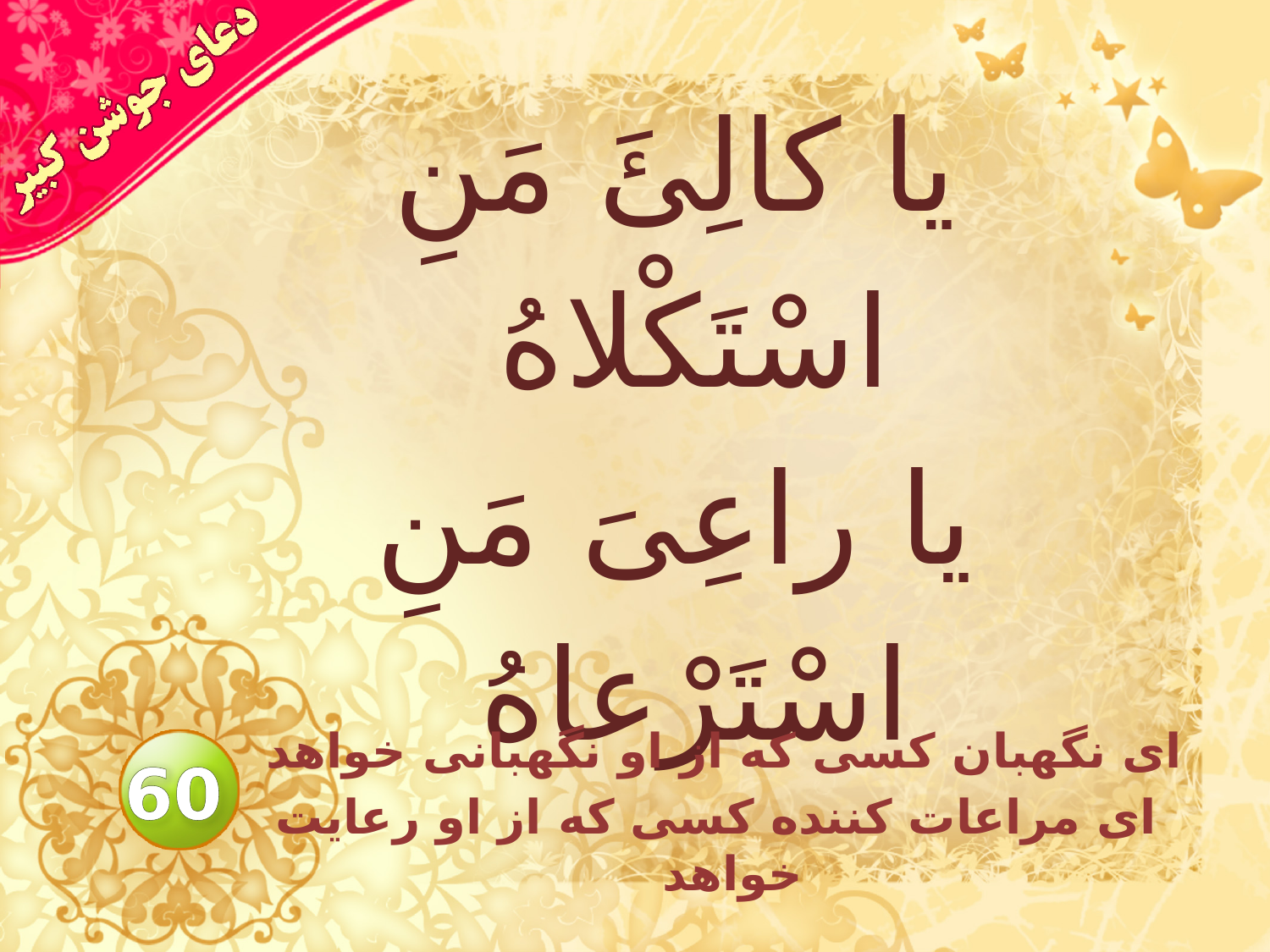

# يا كالِئَ مَنِ اسْتَكْلاهُ يا راعِىَ مَنِ اسْتَرْعاهُ
اى نگهبان كسى كه از او نگهبانى خواهد
 اى مراعات كننده كسى كه از او رعايت خواهد

60